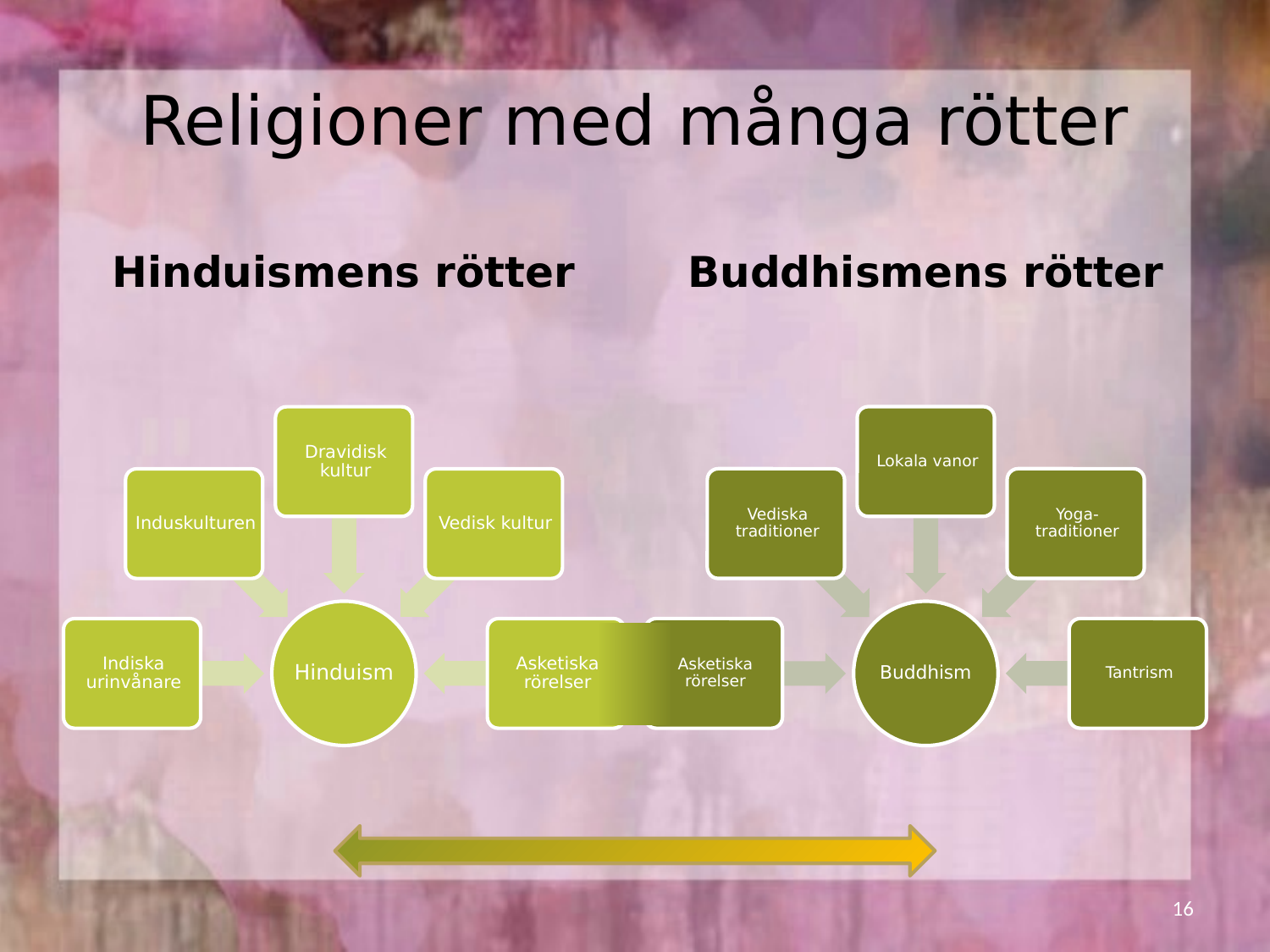

# Religioner med många rötter
Hinduismens rötter
Buddhismens rötter
Hinduism
Indiska urinvånare
Induskulturen
Dravidisk kultur
Vedisk kultur
Asketiska rörelser
Buddhism
Asketiska rörelser
Vediska traditioner
Lokala vanor
Yoga-traditioner
Tantrism

16